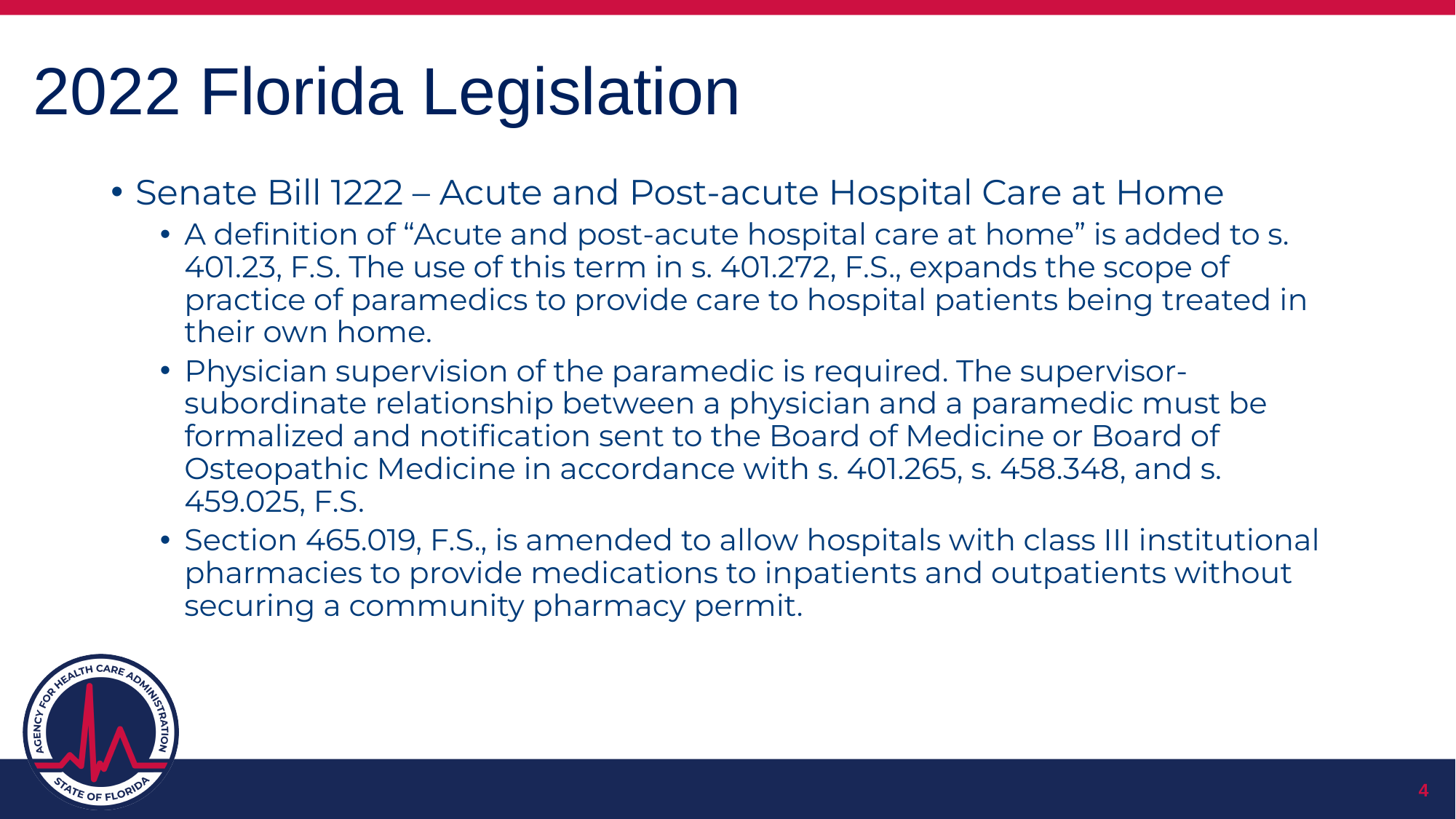

# 2022 Florida Legislation
Senate Bill 1222 – Acute and Post-acute Hospital Care at Home
A definition of “Acute and post-acute hospital care at home” is added to s. 401.23, F.S. The use of this term in s. 401.272, F.S., expands the scope of practice of paramedics to provide care to hospital patients being treated in their own home.
Physician supervision of the paramedic is required. The supervisor-subordinate relationship between a physician and a paramedic must be formalized and notification sent to the Board of Medicine or Board of Osteopathic Medicine in accordance with s. 401.265, s. 458.348, and s. 459.025, F.S.
Section 465.019, F.S., is amended to allow hospitals with class III institutional pharmacies to provide medications to inpatients and outpatients without securing a community pharmacy permit.

4